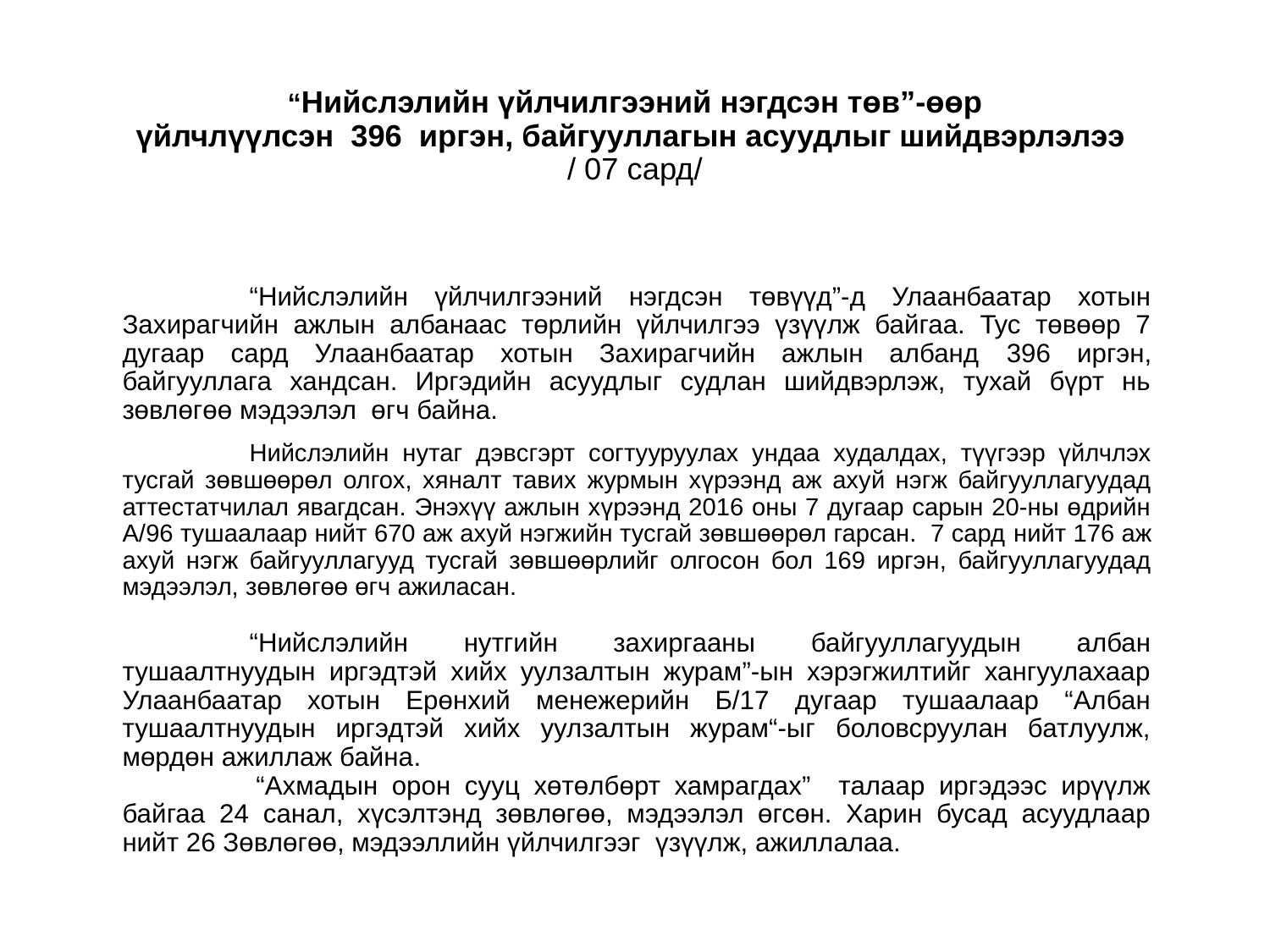

# “Нийслэлийн үйлчилгээний нэгдсэн төв”-өөр үйлчлүүлсэн  396  иргэн, байгууллагын асуудлыг шийдвэрлэлээ / 07 сард/

	“Нийслэлийн үйлчилгээний нэгдсэн төвүүд”-д Улаанбаатар хотын Захирагчийн ажлын албанаас төрлийн үйлчилгээ үзүүлж байгаа. Тус төвөөр 7 дугаар сард Улаанбаатар хотын Захирагчийн ажлын албанд 396 иргэн, байгууллага хандсан. Иргэдийн асуудлыг судлан шийдвэрлэж, тухай бүрт нь зөвлөгөө мэдээлэл  өгч байна.
	Нийслэлийн нутаг дэвсгэрт согтууруулах ундаа худалдах, түүгээр үйлчлэх тусгай зөвшөөрөл олгох, хяналт тавих журмын хүрээнд аж ахуй нэгж байгууллагуудад аттестатчилал явагдсан. Энэхүү ажлын хүрээнд 2016 оны 7 дугаар сарын 20-ны өдрийн А/96 тушаалаар нийт 670 аж ахуй нэгжийн тусгай зөвшөөрөл гарсан.  7 сард нийт 176 аж ахуй нэгж байгууллагууд тусгай зөвшөөрлийг олгосон бол 169 иргэн, байгууллагуудад мэдээлэл, зөвлөгөө өгч ажиласан.

	“Нийслэлийн нутгийн захиргааны байгууллагуудын албан тушаалтнуудын иргэдтэй хийх уулзалтын журам”-ын хэрэгжилтийг хангуулахаар Улаанбаатар хотын Ерөнхий менежерийн Б/17 дугаар тушаалаар “Албан тушаалтнуудын иргэдтэй хийх уулзалтын журам“-ыг боловсруулан батлуулж, мөрдөн ажиллаж байна.
 	“Ахмадын орон сууц хөтөлбөрт хамрагдах”  талаар иргэдээс ирүүлж байгаа 24 санал, хүсэлтэнд зөвлөгөө, мэдээлэл өгсөн. Харин бусад асуудлаар нийт 26 Зөвлөгөө, мэдээллийн үйлчилгээг  үзүүлж, ажиллалаа.